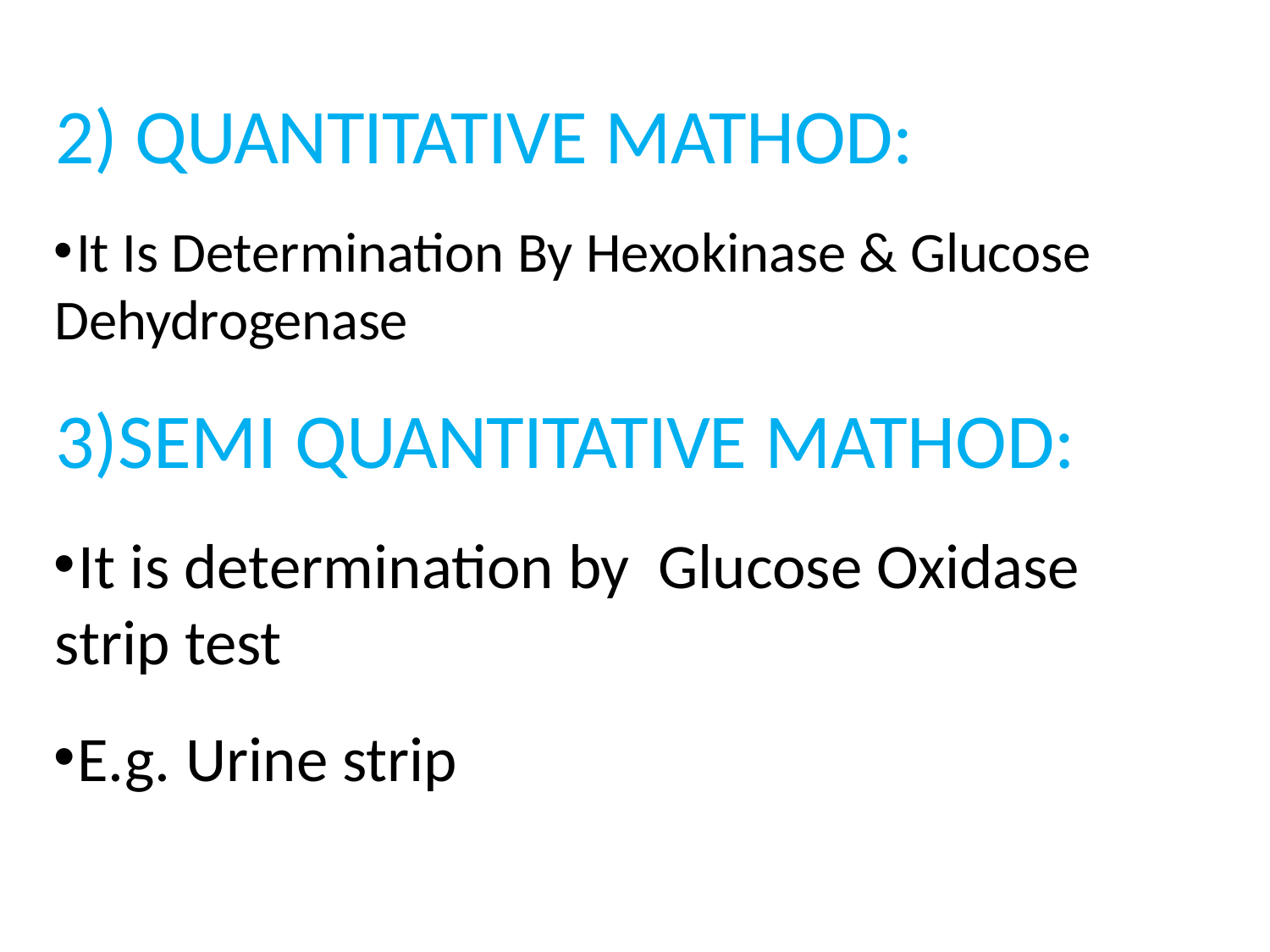

# 2) QUANTITATIVE MATHOD:
	It Is Determination By Hexokinase & Glucose Dehydrogenase
3)SEMI QUANTITATIVE MATHOD:
	It is determination by	Glucose Oxidase strip test
E.g. Urine strip